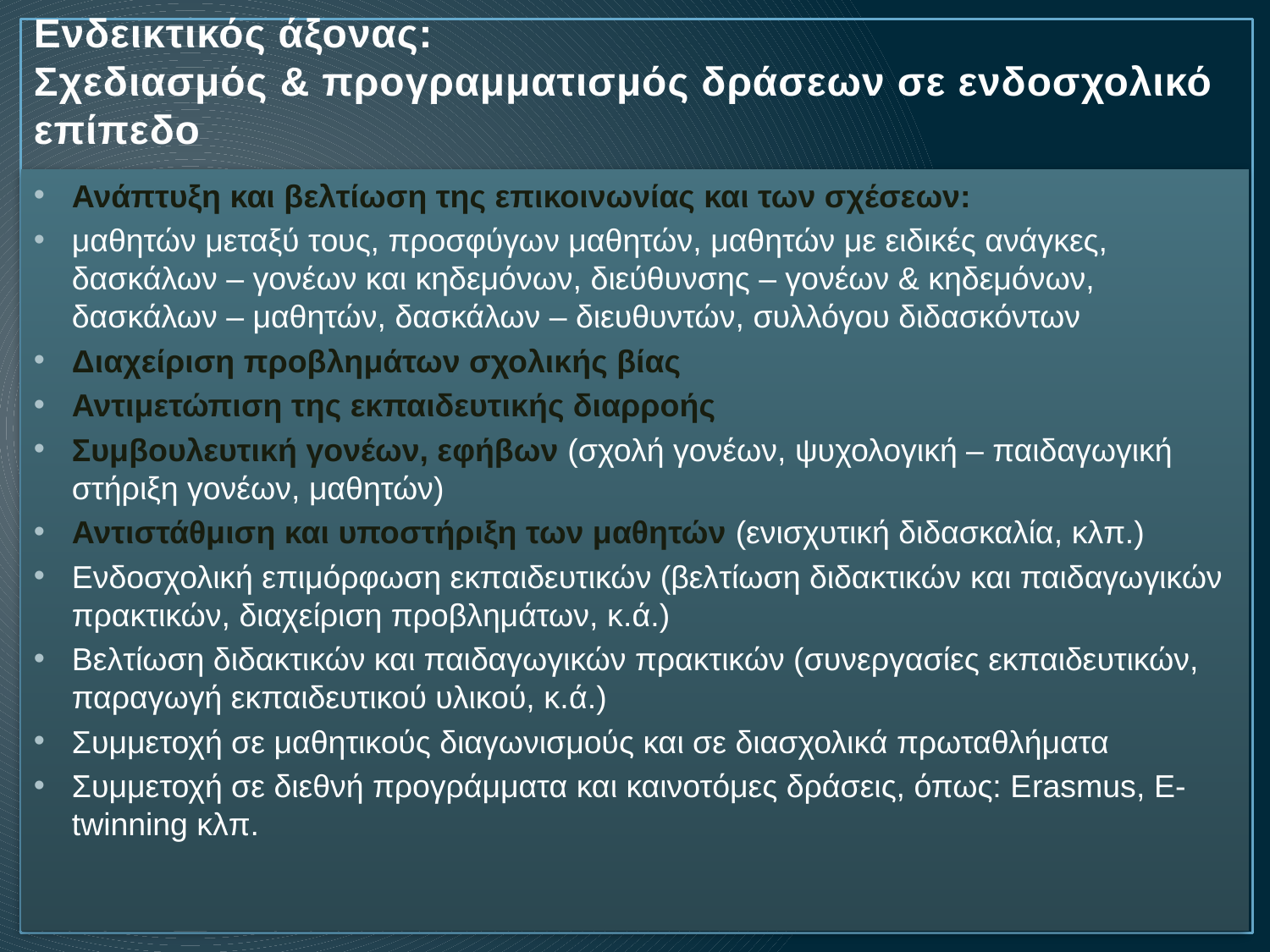

# Ενδεικτικός άξονας: Σχεδιασμός & προγραμματισμός δράσεων σε ενδοσχολικό επίπεδο
Ανάπτυξη και βελτίωση της επικοινωνίας και των σχέσεων:
μαθητών μεταξύ τους, προσφύγων μαθητών, μαθητών με ειδικές ανάγκες, δασκάλων – γονέων και κηδεμόνων, διεύθυνσης – γονέων & κηδεμόνων, δασκάλων – μαθητών, δασκάλων – διευθυντών, συλλόγου διδασκόντων
Διαχείριση προβλημάτων σχολικής βίας
Αντιμετώπιση της εκπαιδευτικής διαρροής
Συμβουλευτική γονέων, εφήβων (σχολή γονέων, ψυχολογική – παιδαγωγική στήριξη γονέων, μαθητών)
Αντιστάθμιση και υποστήριξη των μαθητών (ενισχυτική διδασκαλία, κλπ.)
Ενδοσχολική επιμόρφωση εκπαιδευτικών (βελτίωση διδακτικών και παιδαγωγικών πρακτικών, διαχείριση προβλημάτων, κ.ά.)
Βελτίωση διδακτικών και παιδαγωγικών πρακτικών (συνεργασίες εκπαιδευτικών, παραγωγή εκπαιδευτικού υλικού, κ.ά.)
Συμμετοχή σε μαθητικούς διαγωνισμούς και σε διασχολικά πρωταθλήματα
Συμμετοχή σε διεθνή προγράμματα και καινοτόμες δράσεις, όπως: Εrasmus, E-twinning κλπ.